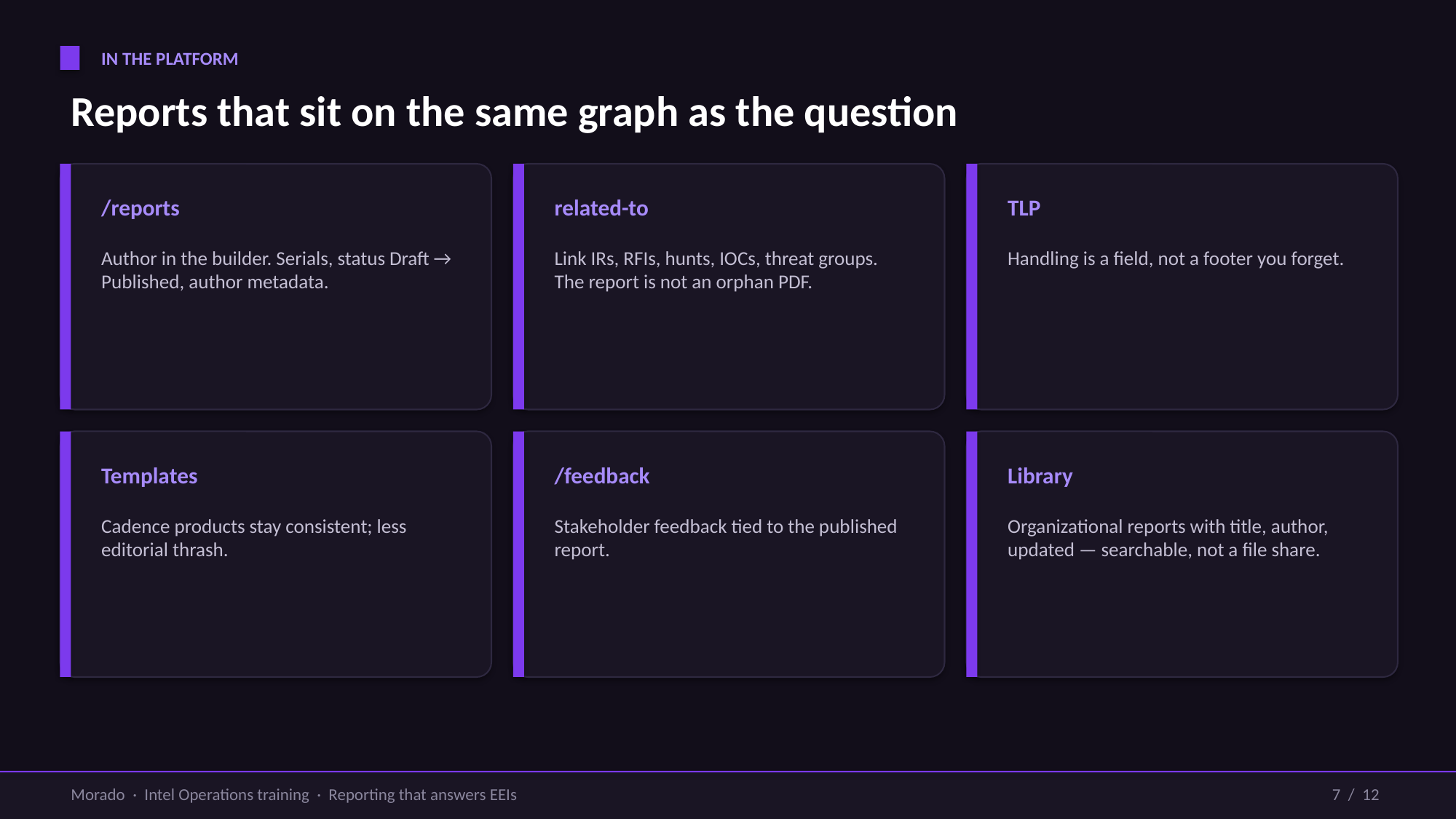

IN THE PLATFORM

Reports that sit on the same graph as the question

/reports
related-to
TLP
Author in the builder. Serials, status Draft → Published, author metadata.
Link IRs, RFIs, hunts, IOCs, threat groups. The report is not an orphan PDF.
Handling is a field, not a footer you forget.

Templates
/feedback
Library
Cadence products stay consistent; less editorial thrash.
Stakeholder feedback tied to the published report.
Organizational reports with title, author, updated — searchable, not a file share.

Morado  ·  Intel Operations training  ·  Reporting that answers EEIs
7  /  12